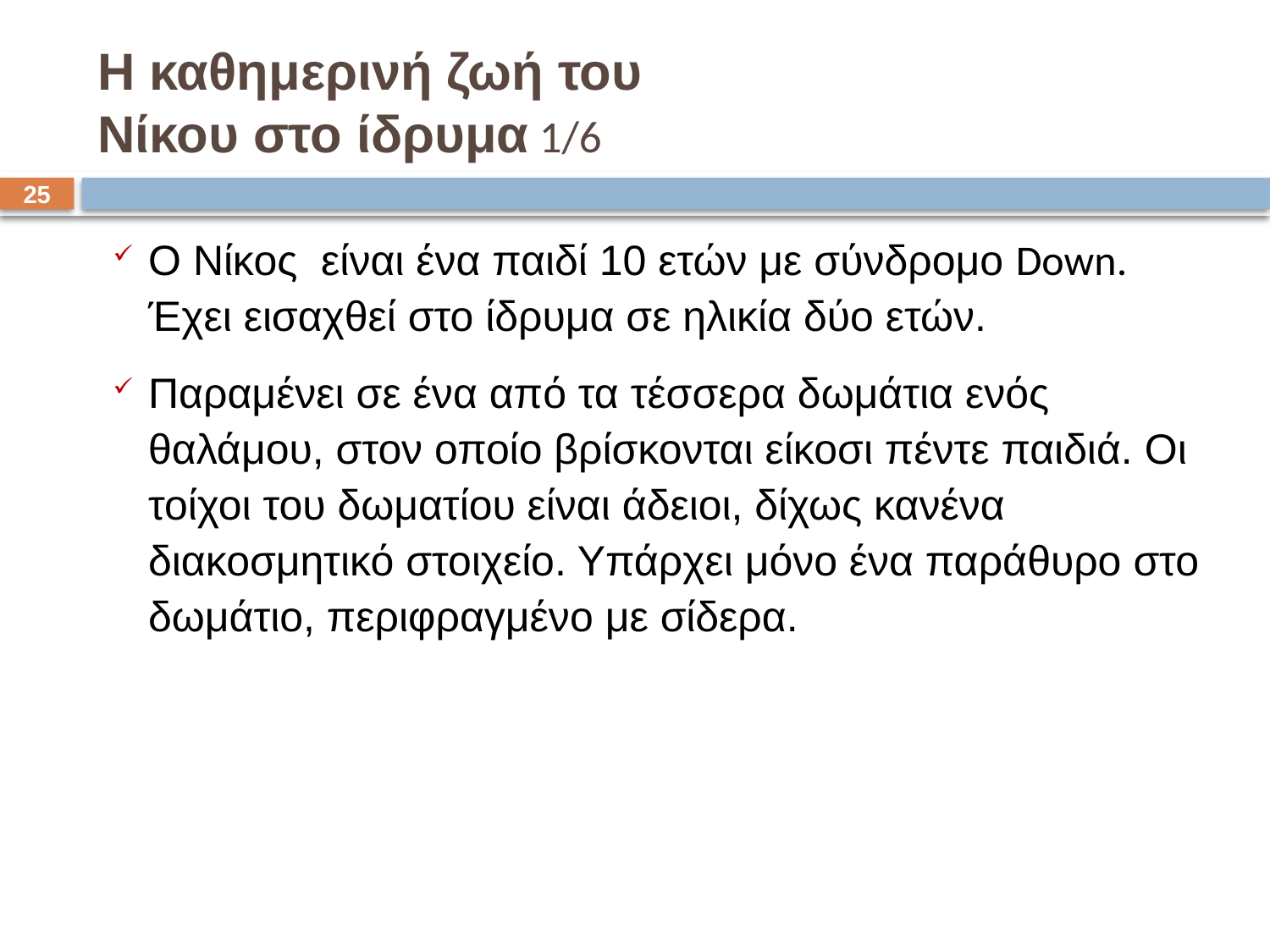

# Η καθημερινή ζωή του Νίκου στο ίδρυμα 1/6
25
Ο Νίκος  είναι ένα παιδί 10 ετών με σύνδρομο Down. Έχει εισαχθεί στο ίδρυμα σε ηλικία δύο ετών.
Παραμένει σε ένα από τα τέσσερα δωμάτια ενός θαλάμου, στον οποίο βρίσκονται είκοσι πέντε παιδιά. Οι τοίχοι του δωματίου είναι άδειοι, δίχως κανένα διακοσμητικό στοιχείο. Υπάρχει μόνο ένα παράθυρο στο δωμάτιο, περιφραγμένο με σίδερα.